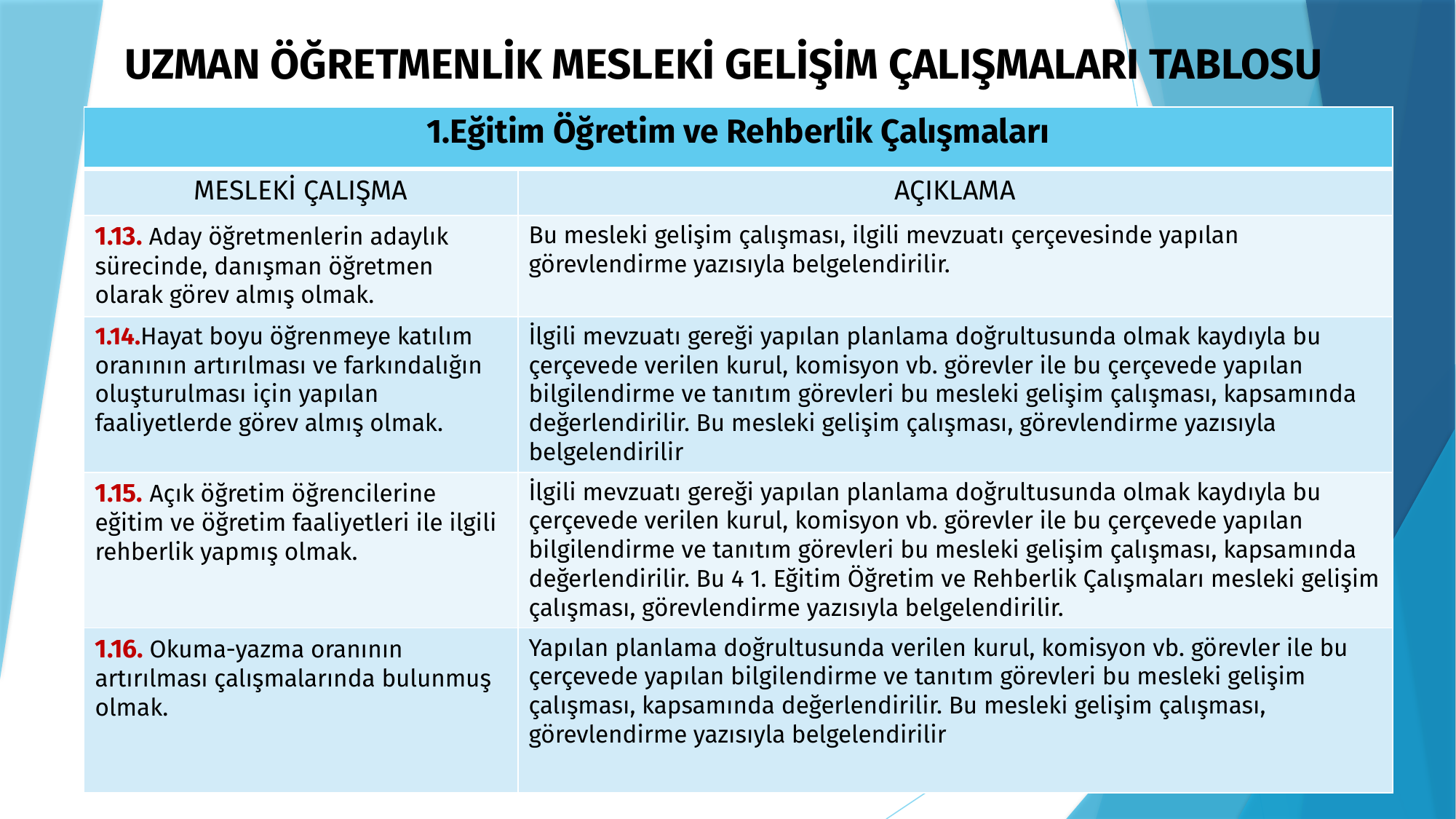

# UZMAN ÖĞRETMENLİK MESLEKİ GELİŞİM ÇALIŞMALARI TABLOSU
| 1.Eğitim Öğretim ve Rehberlik Çalışmaları |  |
| --- | --- |
| MESLEKİ ÇALIŞMA | AÇIKLAMA |
| 1.13. Aday öğretmenlerin adaylık sürecinde, danışman öğretmen olarak görev almış olmak. | Bu mesleki gelişim çalışması, ilgili mevzuatı çerçevesinde yapılan görevlendirme yazısıyla belgelendirilir. |
| 1.14.Hayat boyu öğrenmeye katılım oranının artırılması ve farkındalığın oluşturulması için yapılan faaliyetlerde görev almış olmak. | İlgili mevzuatı gereği yapılan planlama doğrultusunda olmak kaydıyla bu çerçevede verilen kurul, komisyon vb. görevler ile bu çerçevede yapılan bilgilendirme ve tanıtım görevleri bu mesleki gelişim çalışması, kapsamında değerlendirilir. Bu mesleki gelişim çalışması, görevlendirme yazısıyla belgelendirilir |
| 1.15. Açık öğretim öğrencilerine eğitim ve öğretim faaliyetleri ile ilgili rehberlik yapmış olmak. | İlgili mevzuatı gereği yapılan planlama doğrultusunda olmak kaydıyla bu çerçevede verilen kurul, komisyon vb. görevler ile bu çerçevede yapılan bilgilendirme ve tanıtım görevleri bu mesleki gelişim çalışması, kapsamında değerlendirilir. Bu 4 1. Eğitim Öğretim ve Rehberlik Çalışmaları mesleki gelişim çalışması, görevlendirme yazısıyla belgelendirilir. |
| 1.16. Okuma-yazma oranının artırılması çalışmalarında bulunmuş olmak. | Yapılan planlama doğrultusunda verilen kurul, komisyon vb. görevler ile bu çerçevede yapılan bilgilendirme ve tanıtım görevleri bu mesleki gelişim çalışması, kapsamında değerlendirilir. Bu mesleki gelişim çalışması, görevlendirme yazısıyla belgelendirilir |